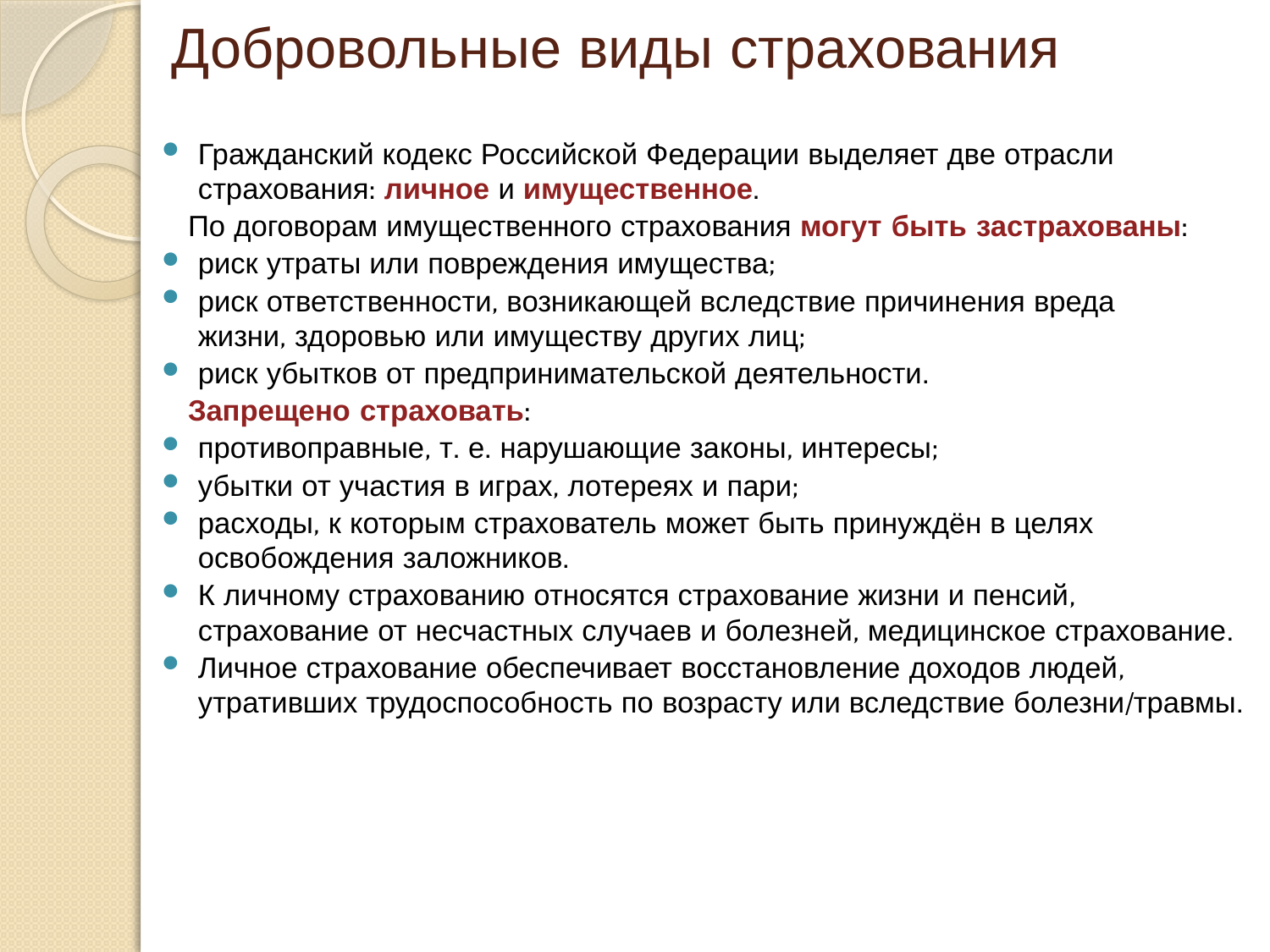

# Добровольные виды страхования
Гражданский кодекс Российской Федерации выделяет две отрасли
страхования: личное и имущественное.
   По договорам имущественного страхования могут быть застрахованы:
риск утраты или повреждения имущества;
риск ответственности, возникающей вследствие причинения вреда
жизни, здоровью или имуществу других лиц;
риск убытков от предпринимательской деятельности.
   Запрещено страховать:
противоправные, т. е. нарушающие законы, интересы;
убытки от участия в играх, лотереях и пари;
расходы, к которым страхователь может быть принуждён в целях
освобождения заложников.
К личному страхованию относятся страхование жизни и пенсий,
страхование от несчастных случаев и болезней, медицинское страхование.
Личное страхование обеспечивает восстановление доходов людей,
утративших трудоспособность по возрасту или вследствие болезни/травмы.